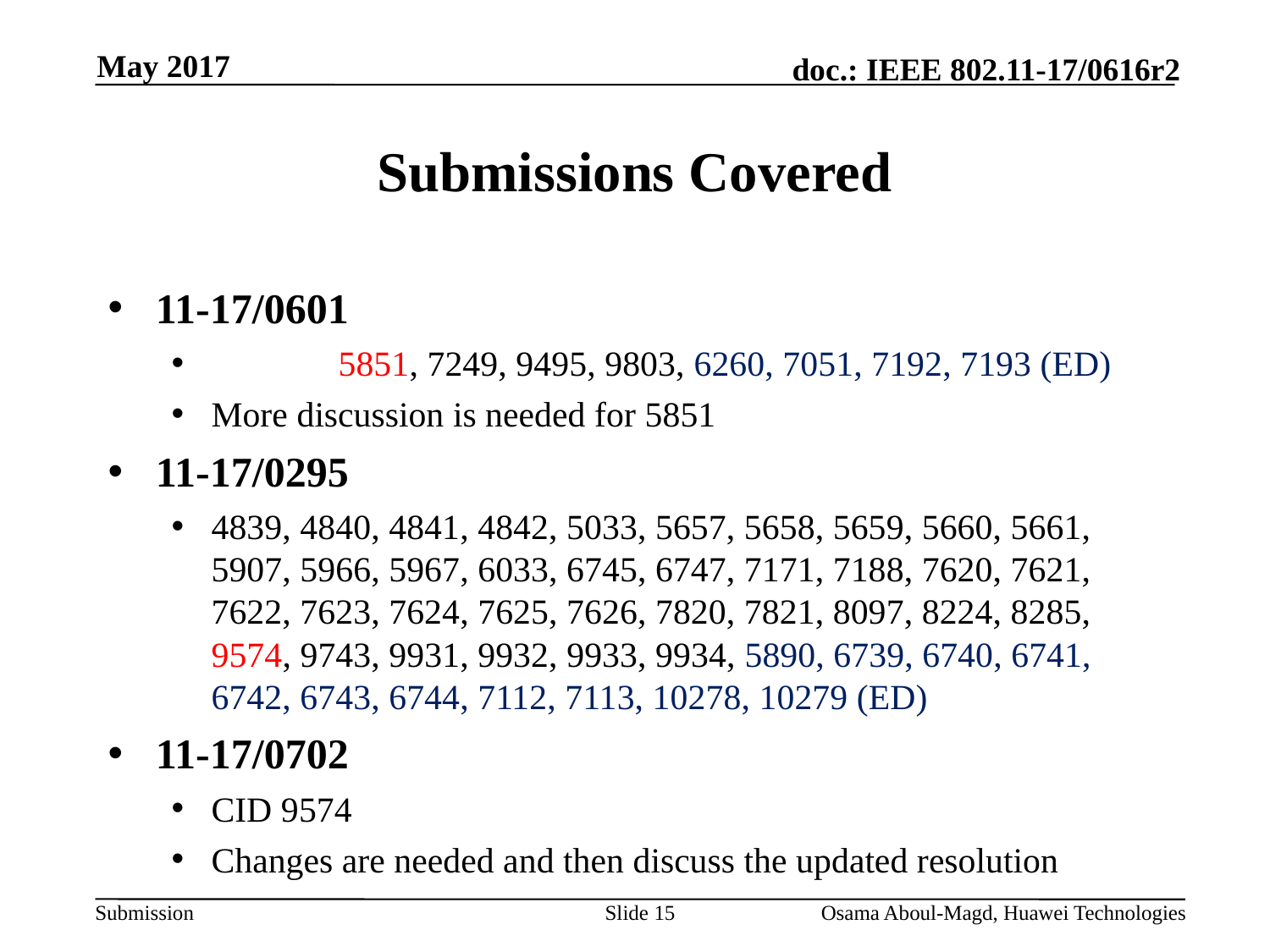

May 2017
# Submissions Covered
11-17/0601
	5851, 7249, 9495, 9803, 6260, 7051, 7192, 7193 (ED)
More discussion is needed for 5851
11-17/0295
4839, 4840, 4841, 4842, 5033, 5657, 5658, 5659, 5660, 5661, 5907, 5966, 5967, 6033, 6745, 6747, 7171, 7188, 7620, 7621, 7622, 7623, 7624, 7625, 7626, 7820, 7821, 8097, 8224, 8285, 9574, 9743, 9931, 9932, 9933, 9934, 5890, 6739, 6740, 6741, 6742, 6743, 6744, 7112, 7113, 10278, 10279 (ED)
11-17/0702
CID 9574
Changes are needed and then discuss the updated resolution
Slide 15
Osama Aboul-Magd, Huawei Technologies